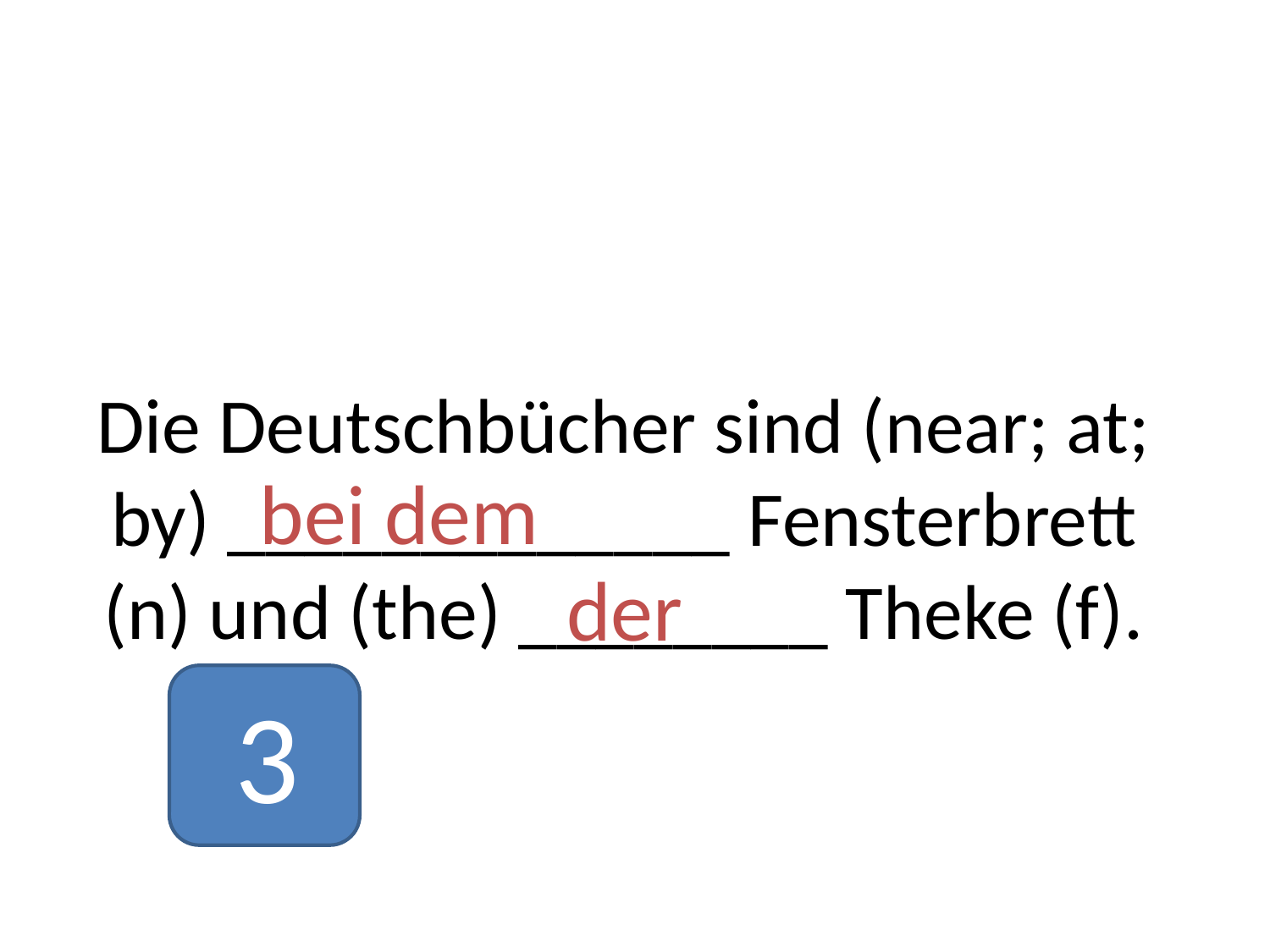

# Die Deutschbücher sind (near; at; by) _____________ Fensterbrett (n) und (the) ________ Theke (f).
bei dem
der

3